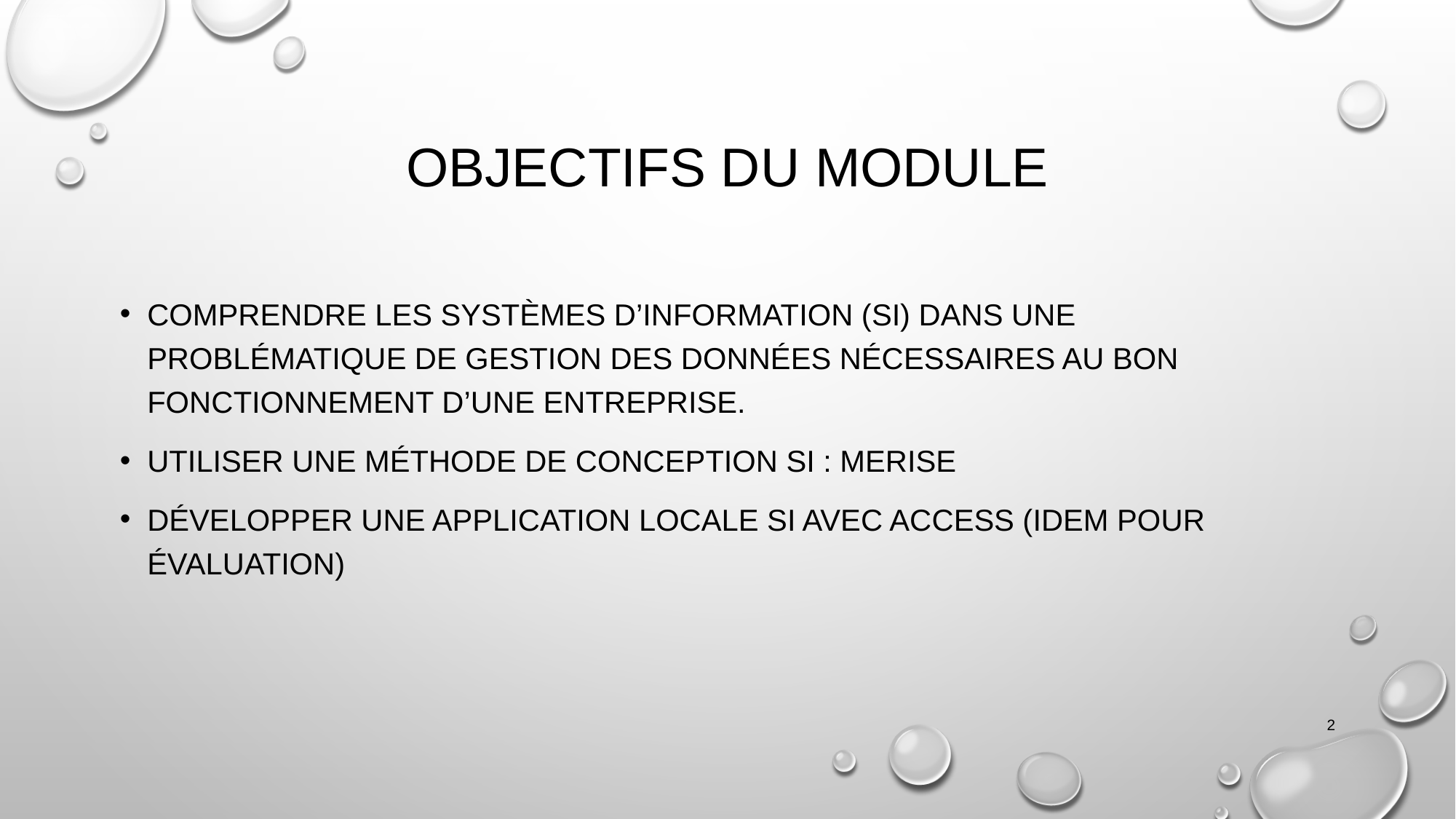

# Objectifs du module
Comprendre les systèmes d’information (SI) dans une problématique de gestion des données nécessaires au bon fonctionnement d’une entreprise.
Utiliser une méthode de conception SI : Merise
Développer une application locale SI avec Access (idem pour évaluation)
2